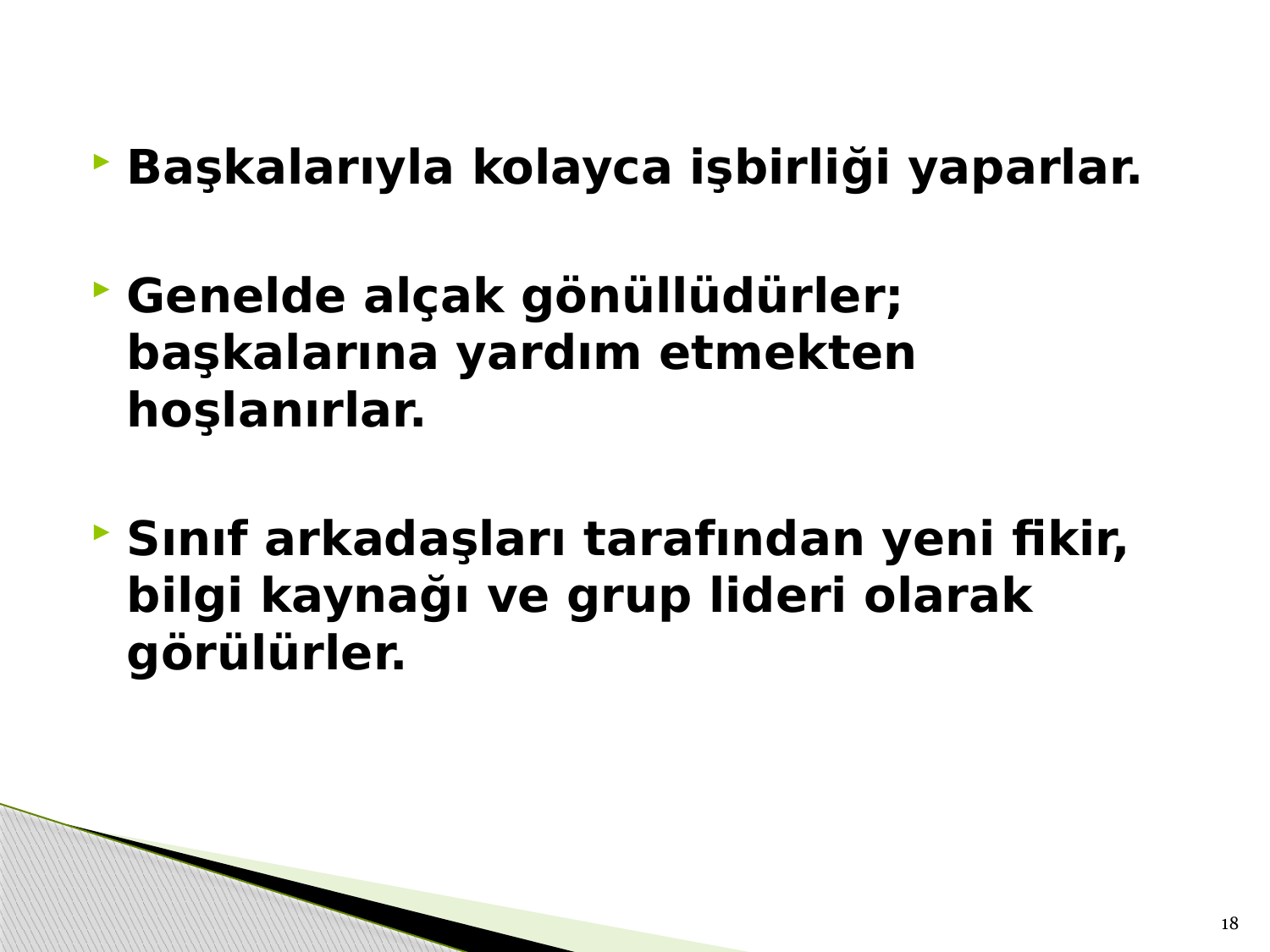

Başkalarıyla kolayca işbirliği yaparlar.

Genelde alçak gönüllüdürler; başkalarına yardım etmekten hoşlanırlar.

Sınıf arkadaşları tarafından yeni fikir, bilgi kaynağı ve grup lideri olarak görülürler.

18